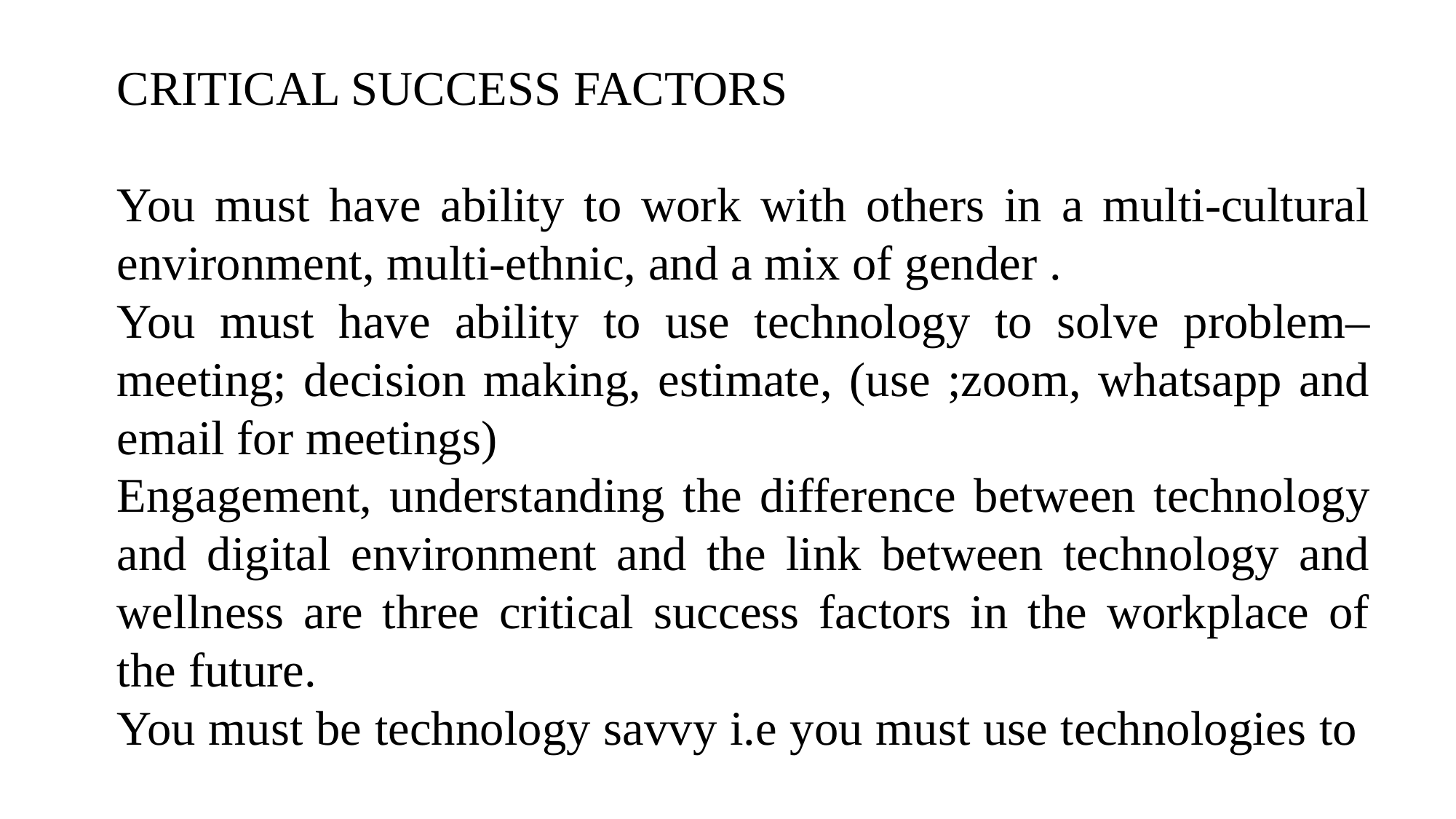

CRITICAL SUCCESS FACTORS

You must have ability to work with others in a multi-cultural environment, multi-ethnic, and a mix of gender .
You must have ability to use technology to solve problem– meeting; decision making, estimate, (use ;zoom, whatsapp and email for meetings)
Engagement, understanding the difference between technology and digital environment and the link between technology and wellness are three critical success factors in the workplace of the future.
You must be technology savvy i.e you must use technologies to